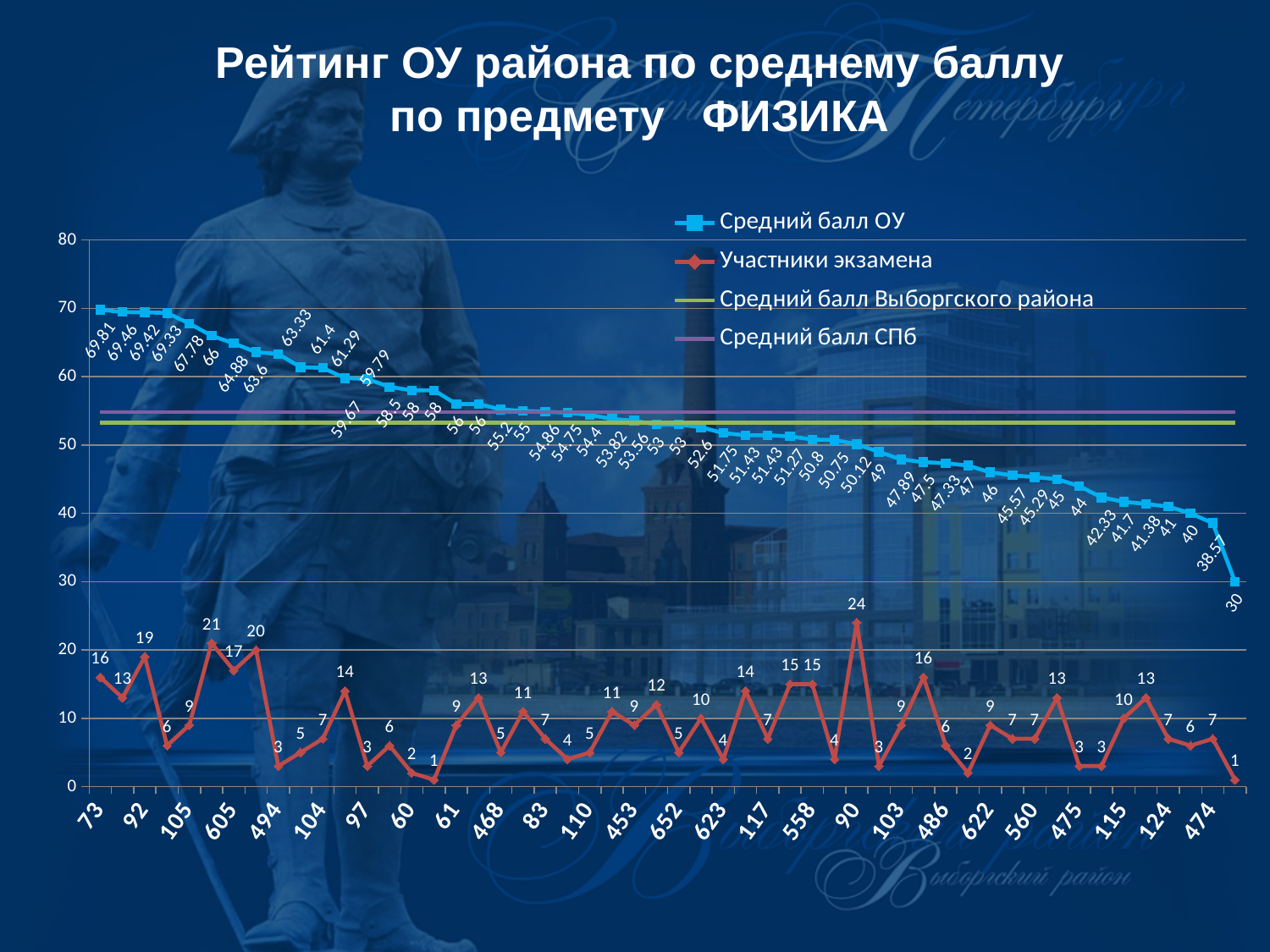

Рейтинг ОУ района по среднему баллу
по предмету   ФИЗИКА

### Chart

| Category |  |  |  |  |
|---|---|---|---|---|
| 73 | 69.81 | 16.0 | 53.26 | 54.82 |
| 488 | 69.46 | 13.0 | 53.26 | 54.82 |
| 92 | 69.42 | 19.0 | 53.26 | 54.82 |
| 74 | 69.33 | 6.0 | 53.26 | 54.82 |
| 105 | 67.78 | 9.0 | 53.26 | 54.82 |
| 534 | 66.0 | 21.0 | 53.26 | 54.82 |
| 605 | 64.88 | 17.0 | 53.26 | 54.82 |
| 101 | 63.6 | 20.0 | 53.26 | 54.82 |
| 494 | 63.33 | 3.0 | 53.26 | 54.82 |
| 107 | 61.4 | 5.0 | 53.26 | 54.82 |
| 104 | 61.29 | 7.0 | 53.26 | 54.82 |
| 518 | 59.79 | 14.0 | 53.26 | 54.82 |
| 97 | 59.67 | 3.0 | 53.26 | 54.82 |
| 483 | 58.5 | 6.0 | 53.26 | 54.82 |
| 60 | 58.0 | 2.0 | 53.26 | 54.82 |
| 472 | 58.0 | 1.0 | 53.26 | 54.82 |
| 61 | 56.0 | 9.0 | 53.26 | 54.82 |
| 559 | 56.0 | 13.0 | 53.26 | 54.82 |
| 468 | 55.2 | 5.0 | 53.26 | 54.82 |
| 471 | 55.0 | 11.0 | 53.26 | 54.82 |
| 83 | 54.86 | 7.0 | 53.26 | 54.82 |
| 463 | 54.75 | 4.0 | 53.26 | 54.82 |
| 110 | 54.4 | 5.0 | 53.26 | 54.82 |
| 135 | 53.82 | 11.0 | 53.26 | 54.82 |
| 453 | 53.56 | 9.0 | 53.26 | 54.82 |
| 118 | 53.0 | 12.0 | 53.26 | 54.82 |
| 652 | 53.0 | 5.0 | 53.26 | 54.82 |
| 114 | 52.6 | 10.0 | 53.26 | 54.82 |
| 623 | 51.75 | 4.0 | 53.26 | 54.82 |
| 62 | 51.43 | 14.0 | 53.26 | 54.82 |
| 117 | 51.43 | 7.0 | 53.26 | 54.82 |
| 457 | 51.27 | 15.0 | 53.26 | 54.82 |
| 558 | 50.8 | 15.0 | 53.26 | 54.82 |
| 123 | 50.75 | 4.0 | 53.26 | 54.82 |
| 90 | 50.12 | 24.0 | 53.26 | 54.82 |
| 120 | 49.0 | 3.0 | 53.26 | 54.82 |
| 103 | 47.89 | 9.0 | 53.26 | 54.82 |
| 94 | 47.5 | 16.0 | 53.26 | 54.82 |
| 486 | 47.33 | 6.0 | 53.26 | 54.82 |
| 76 | 47.0 | 2.0 | 53.26 | 54.82 |
| 622 | 46.0 | 9.0 | 53.26 | 54.82 |
| 102 | 45.57 | 7.0 | 53.26 | 54.82 |
| 560 | 45.29 | 7.0 | 53.26 | 54.82 |
| 65 | 45.0 | 13.0 | 53.26 | 54.82 |
| 475 | 44.0 | 3.0 | 53.26 | 54.82 |
| Менахем | 42.33 | 3.0 | 53.26 | 54.82 |
| 115 | 41.7 | 10.0 | 53.26 | 54.82 |
| 112 | 41.38 | 13.0 | 53.26 | 54.82 |
| 124 | 41.0 | 7.0 | 53.26 | 54.82 |
| 100 | 40.0 | 6.0 | 53.26 | 54.82 |
| 474 | 38.57 | 7.0 | 53.26 | 54.82 |
| 469 | 30.0 | 1.0 | 53.26 | 54.82 |